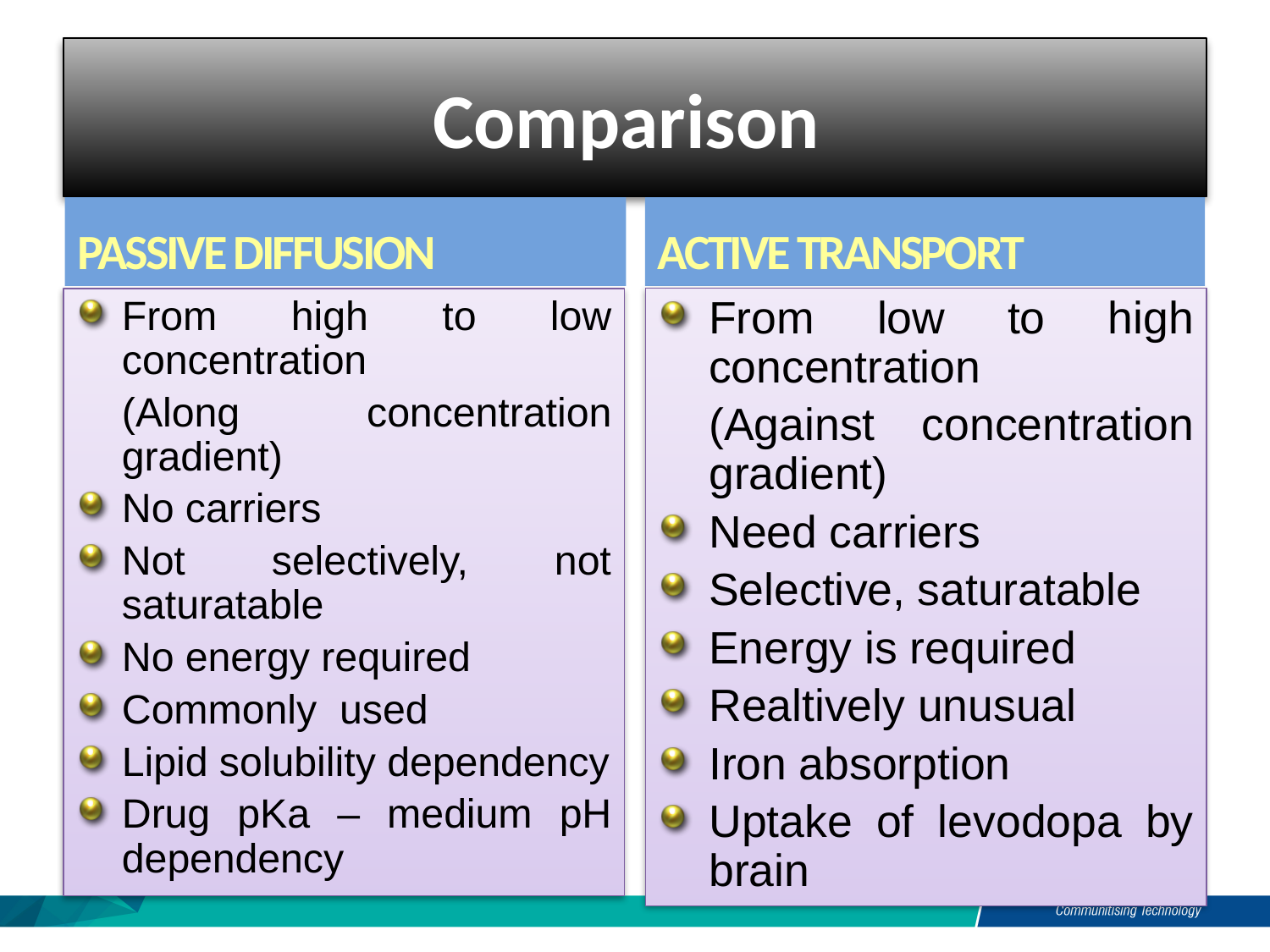

# Comparison
PASSIVE DIFFUSION
ACTIVE TRANSPORT
From low to high concentration
	(Against concentration gradient)
Need carriers
Selective, saturatable
Energy is required
Realtively unusual
Iron absorption
Uptake of levodopa by brain

From high to low concentration
	(Along concentration gradient)
No carriers
Not selectively, not saturatable
No energy required
Commonly  used
Lipid solubility dependency
Drug pKa – medium pH dependency